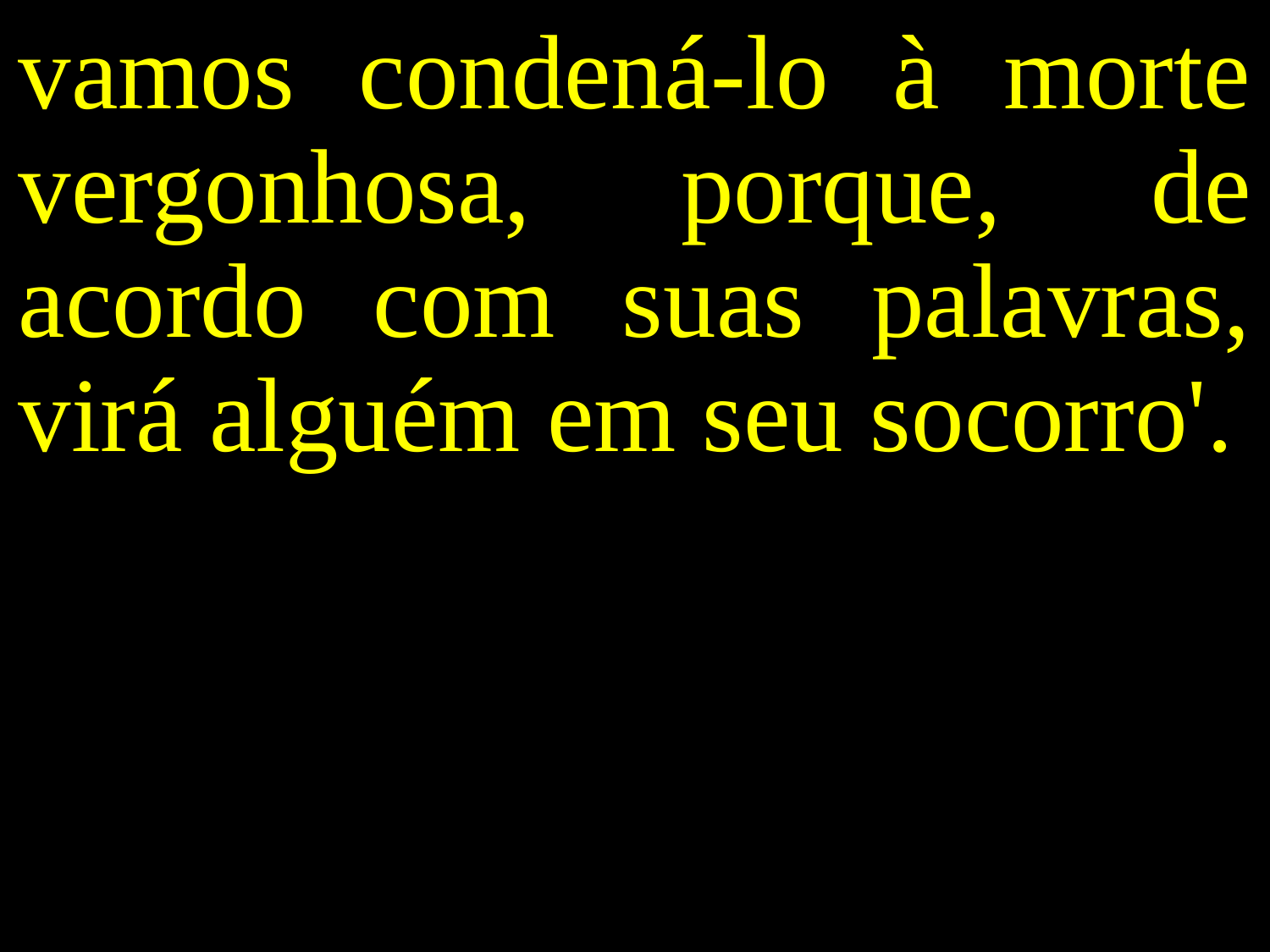

vamos condená-lo à morte vergonhosa, porque, de acordo com suas palavras, virá alguém em seu socorro'.